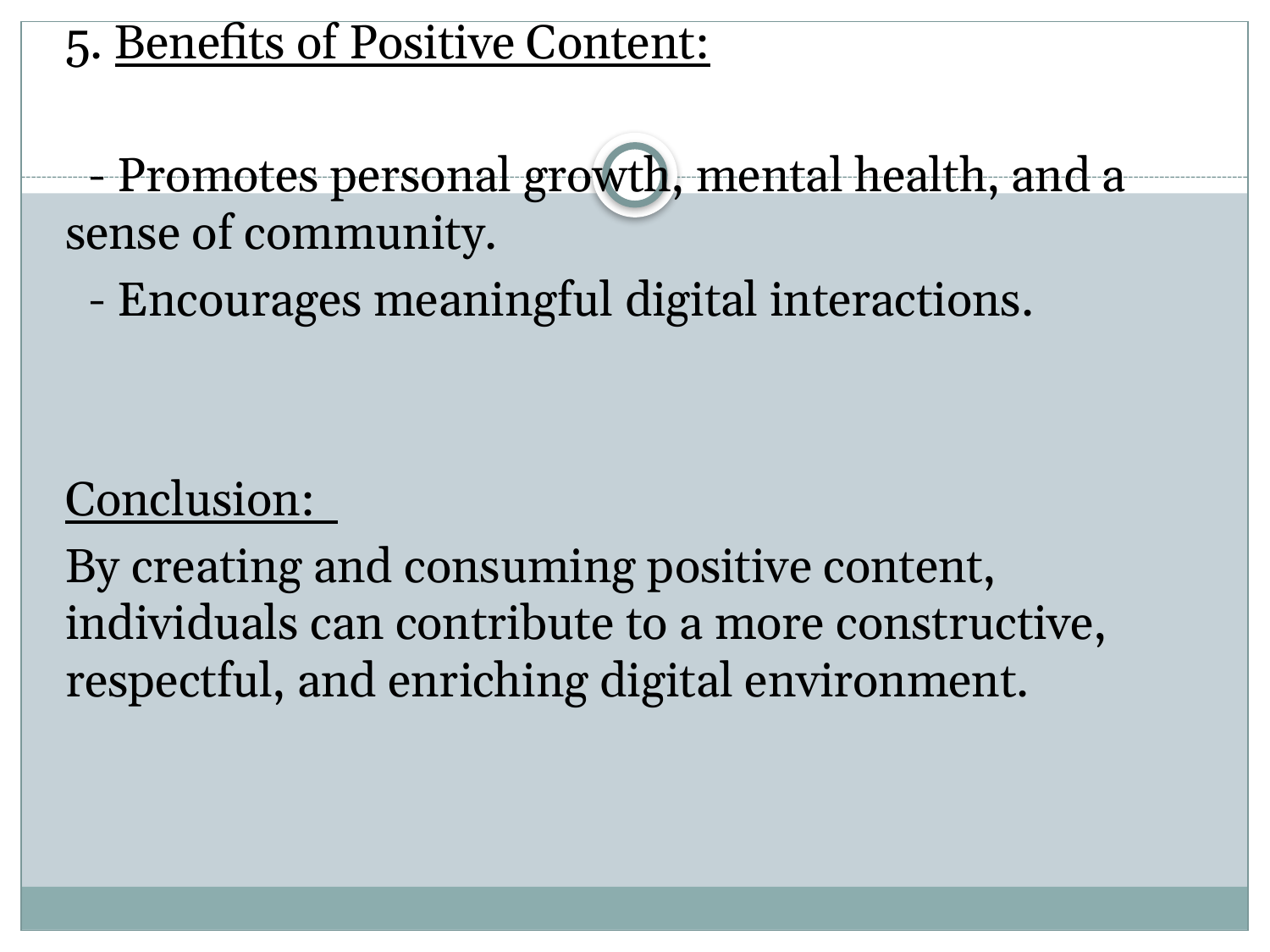

5. Benefits of Positive Content:

  - Promotes personal growth, mental health, and a sense of community.
  - Encourages meaningful digital interactions.

Conclusion:
By creating and consuming positive content, individuals can contribute to a more constructive, respectful, and enriching digital environment.